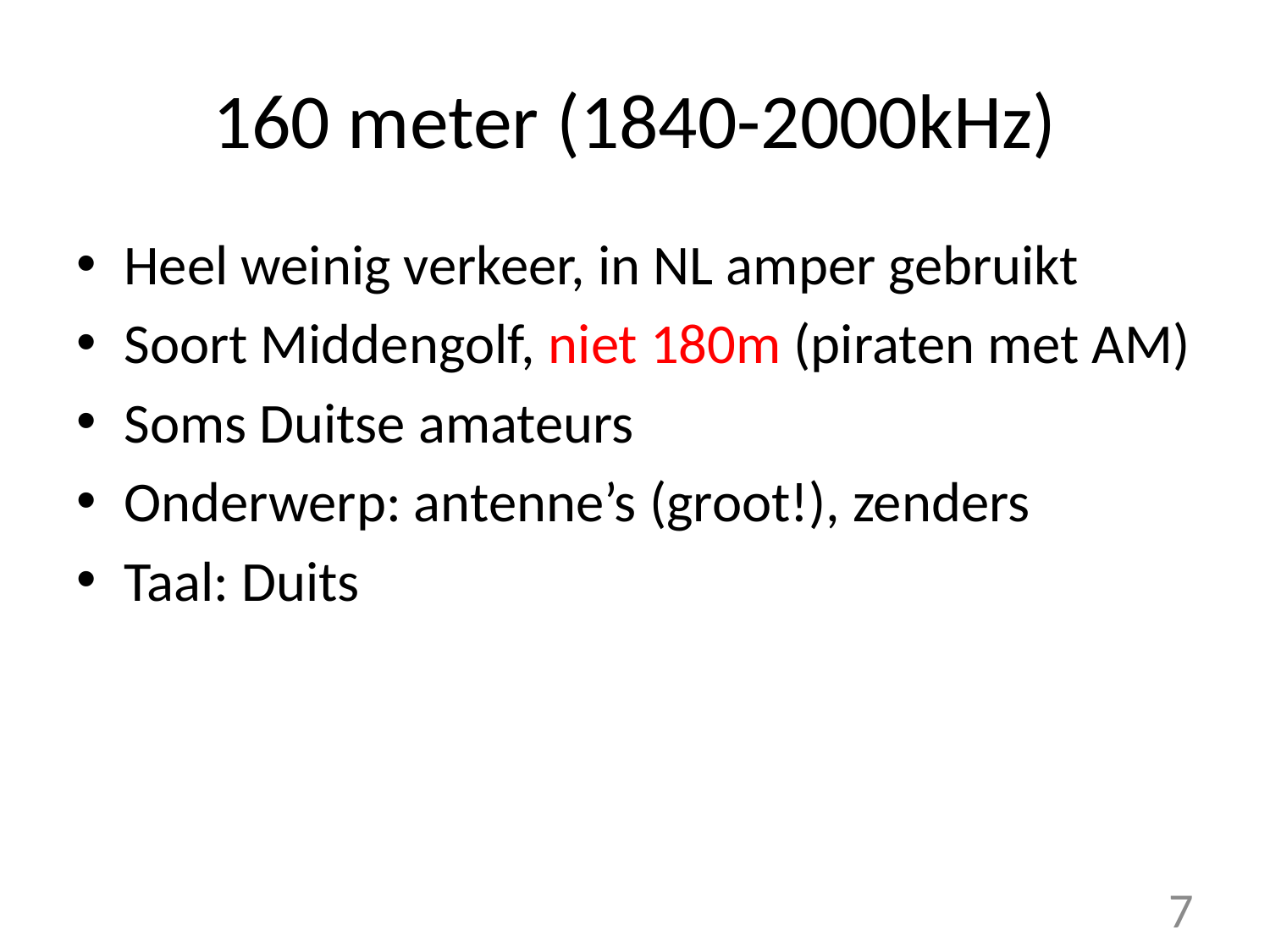

# 160 meter (1840-2000kHz)
Heel weinig verkeer, in NL amper gebruikt
Soort Middengolf, niet 180m (piraten met AM)
Soms Duitse amateurs
Onderwerp: antenne’s (groot!), zenders
Taal: Duits
7